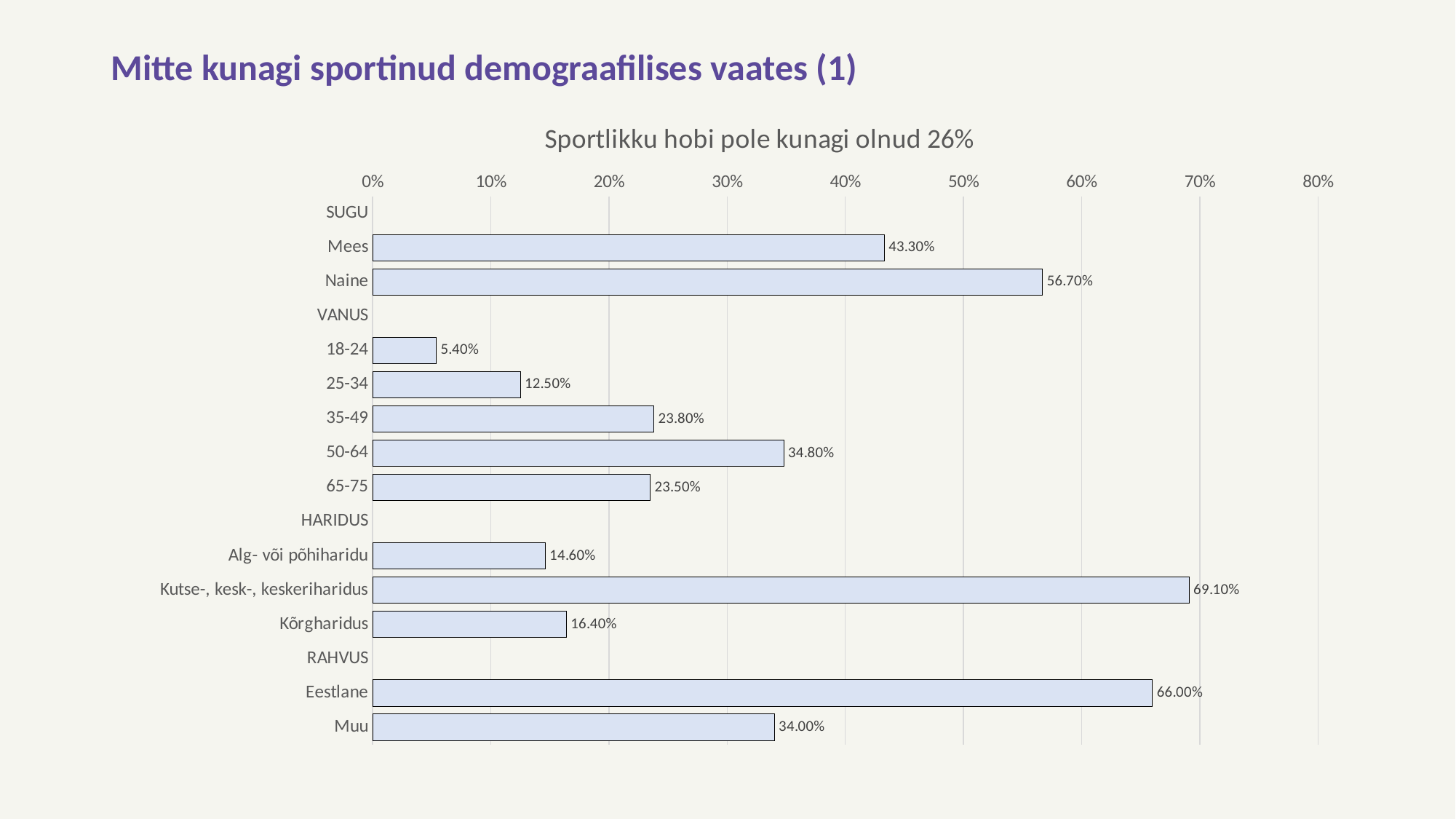

# Mitte kunagi sportinud demograafilises vaates (1)

### Chart: Sportlikku hobi pole kunagi olnud 26%

| Category | Sportlikku hobi pole kunagi olnud |
|---|---|
| SUGU | None |
| Mees | 0.433 |
| Naine | 0.567 |
| VANUS | None |
| 18-24 | 0.054 |
| 25-34 | 0.125 |
| 35-49 | 0.238 |
| 50-64 | 0.348 |
| 65-75 | 0.235 |
| HARIDUS | None |
| Alg- või põhiharidu | 0.146 |
| Kutse-, kesk-, keskeriharidus | 0.691 |
| Kõrgharidus | 0.164 |
| RAHVUS | None |
| Eestlane | 0.66 |
| Muu | 0.34 |